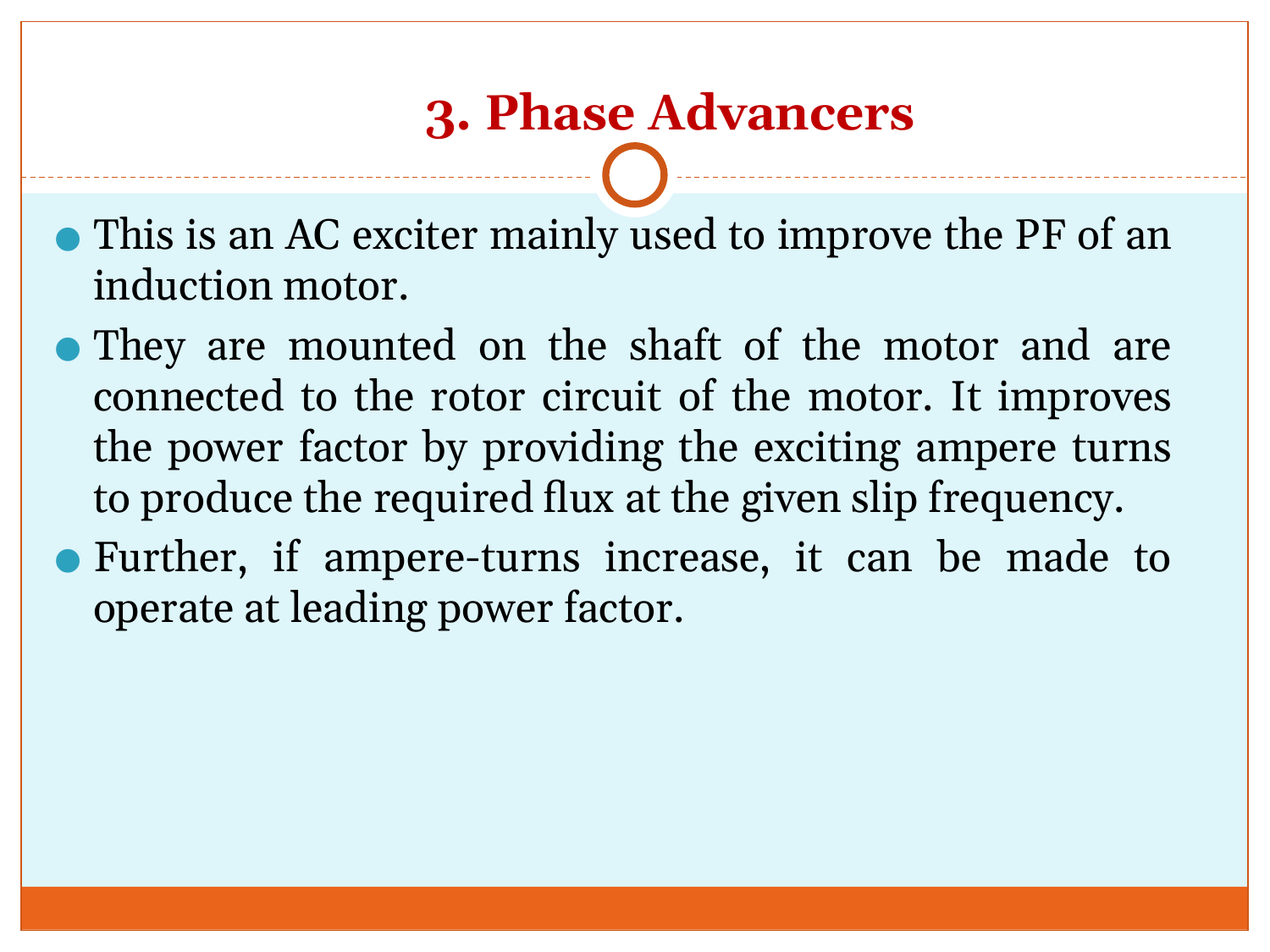

3. Phase Advancers
This is an AC exciter mainly used to improve the PF of an induction motor.
They are mounted on the shaft of the motor and are connected to the rotor circuit of the motor. It improves the power factor by providing the exciting ampere turns to produce the required flux at the given slip frequency.
Further, if ampere-turns increase, it can be made to operate at leading power factor.